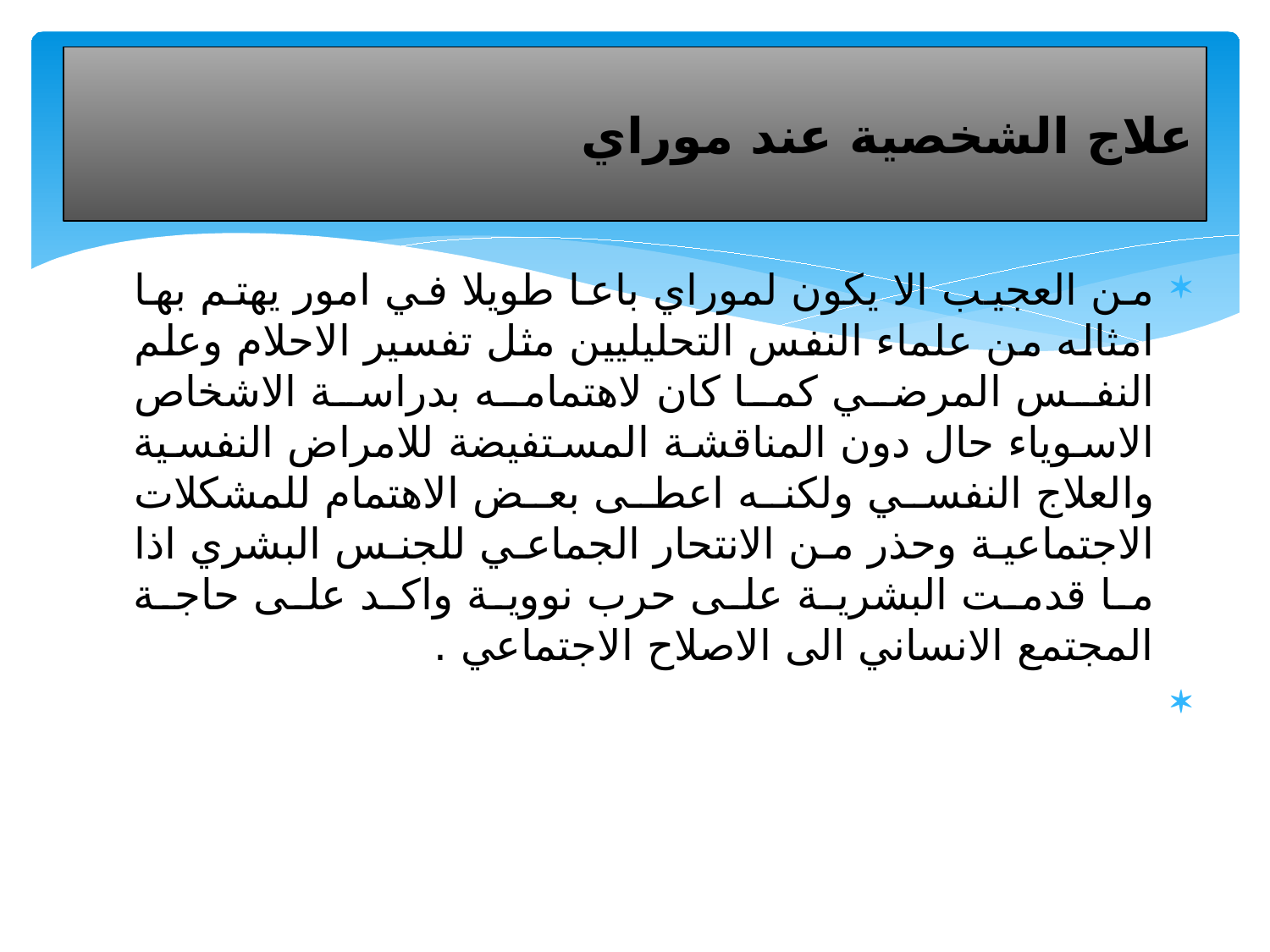

# علاج الشخصية عند موراي
من العجيب الا يكون لموراي باعا طويلا في امور يهتم بها امثاله من علماء النفس التحليليين مثل تفسير الاحلام وعلم النفس المرضي كما كان لاهتمامه بدراسة الاشخاص الاسوياء حال دون المناقشة المستفيضة للامراض النفسية والعلاج النفسي ولكنه اعطى بعض الاهتمام للمشكلات الاجتماعية وحذر من الانتحار الجماعي للجنس البشري اذا ما قدمت البشرية على حرب نووية واكد على حاجة المجتمع الانساني الى الاصلاح الاجتماعي .